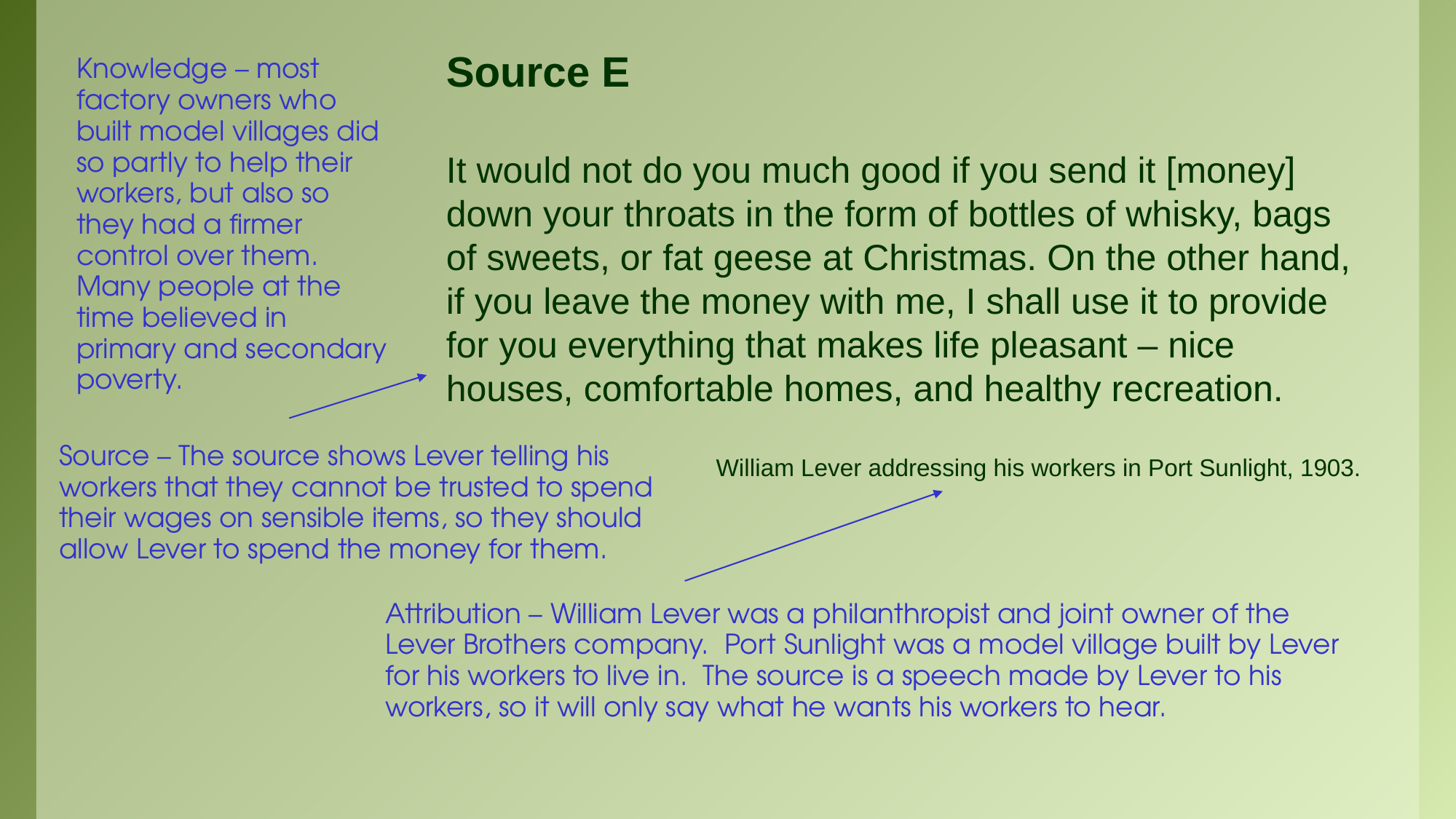

Source E

It would not do you much good if you send it [money] down your throats in the form of bottles of whisky, bags of sweets, or fat geese at Christmas. On the other hand, if you leave the money with me, I shall use it to provide for you everything that makes life pleasant – nice houses, comfortable homes, and healthy recreation.

William Lever addressing his workers in Port Sunlight, 1903.
Knowledge – most factory owners who built model villages did so partly to help their workers, but also so they had a firmer control over them.  Many people at the time believed in primary and secondary poverty.
Source – The source shows Lever telling his workers that they cannot be trusted to spend their wages on sensible items, so they should allow Lever to spend the money for them.
Attribution – William Lever was a philanthropist and joint owner of the Lever Brothers company.  Port Sunlight was a model village built by Lever for his workers to live in.  The source is a speech made by Lever to his workers, so it will only say what he wants his workers to hear.